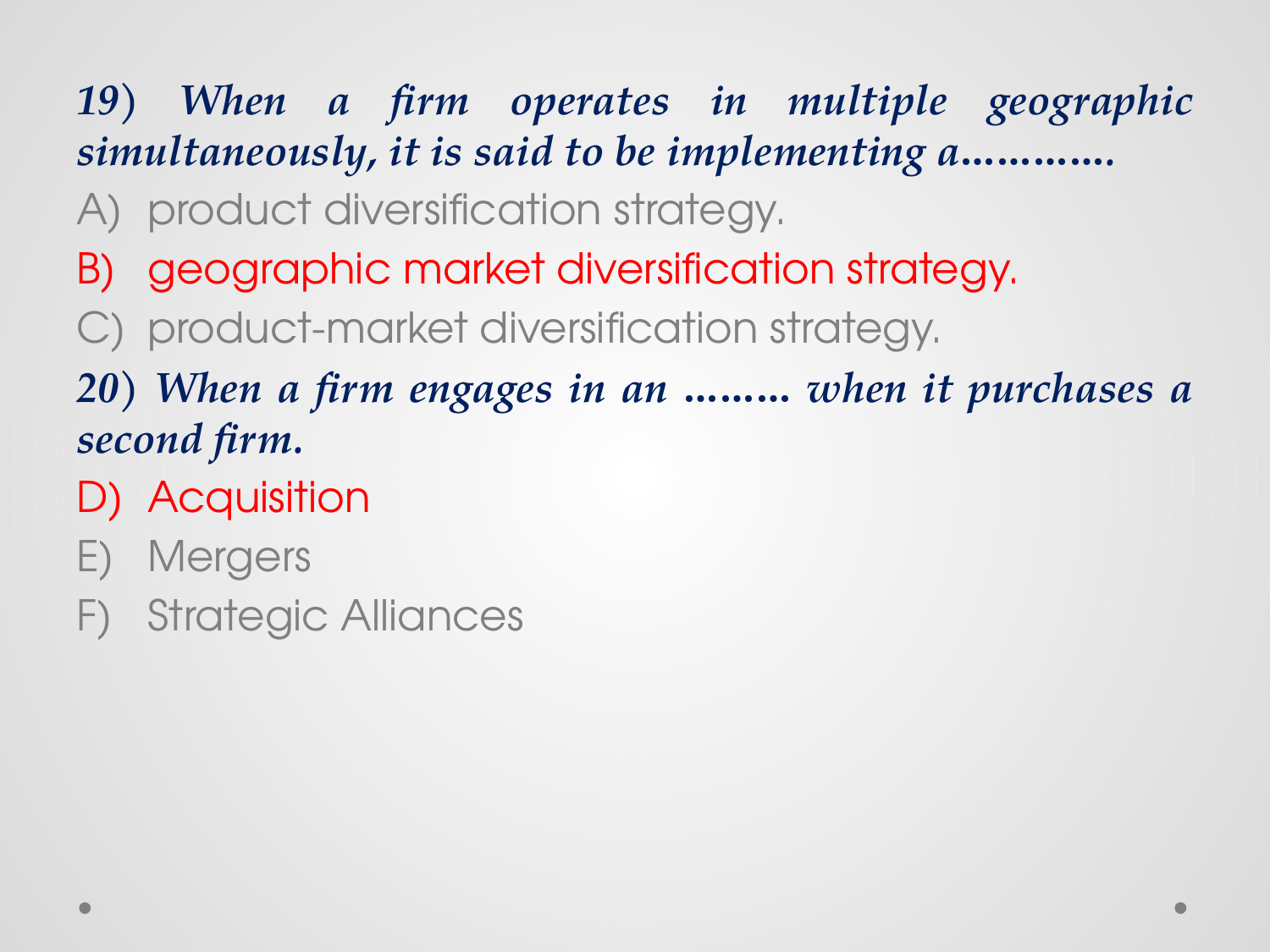

19) When a firm operates in multiple geographic simultaneously, it is said to be implementing a………….
product diversification strategy.
geographic market diversification strategy.
product-market diversification strategy.
20) When a firm engages in an ……… when it purchases a second firm.
Acquisition
Mergers
Strategic Alliances